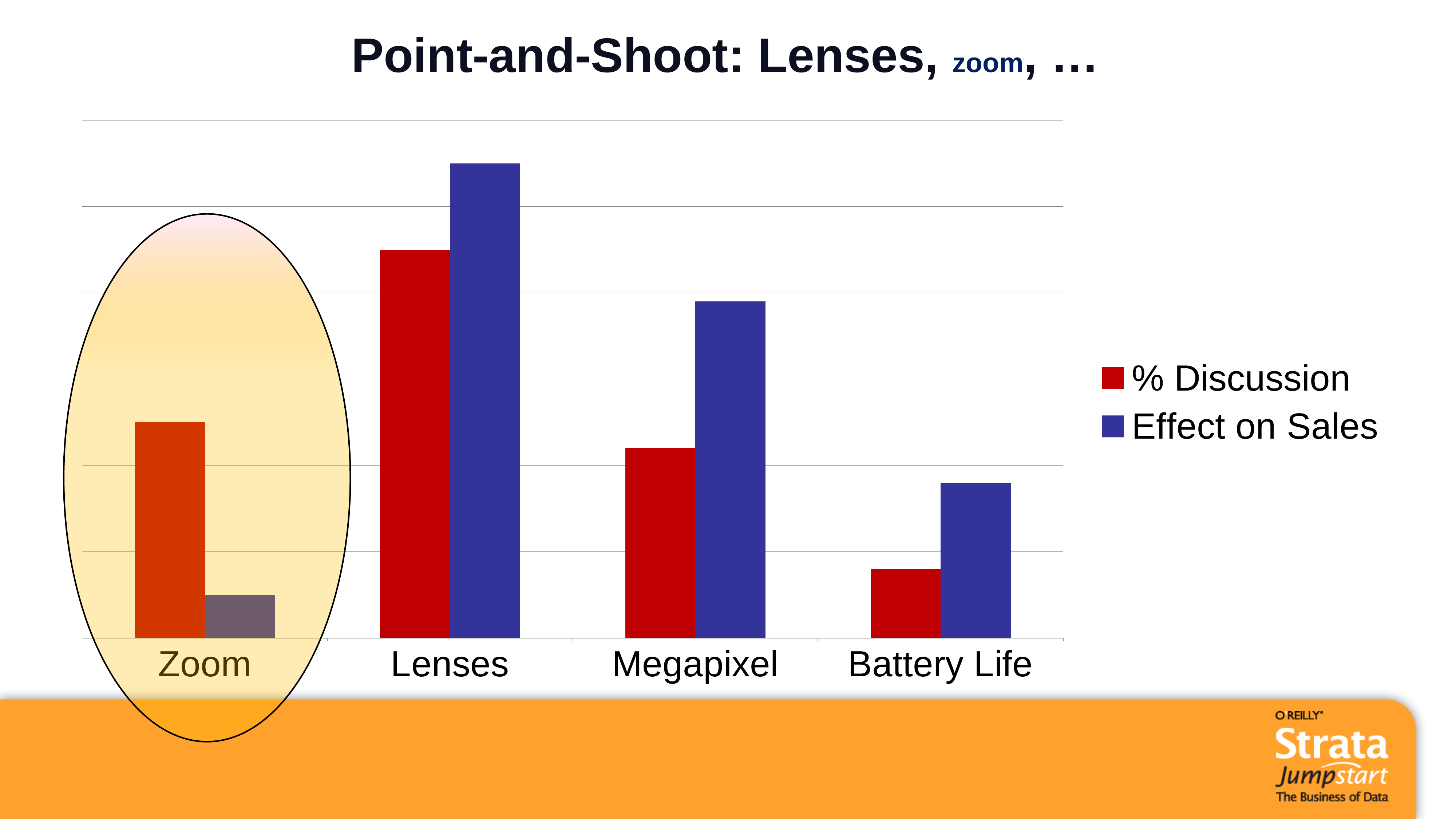

# Point-and-Shoot: Lenses, zoom, …

### Chart

| Category | % Discussion | Effect on Sales |
|---|---|---|
| Zoom | 25.0 | 5.0 |
| Lenses | 45.0 | 55.0 |
| Megapixel | 22.0 | 39.0 |
| Battery Life | 8.0 | 18.0 |